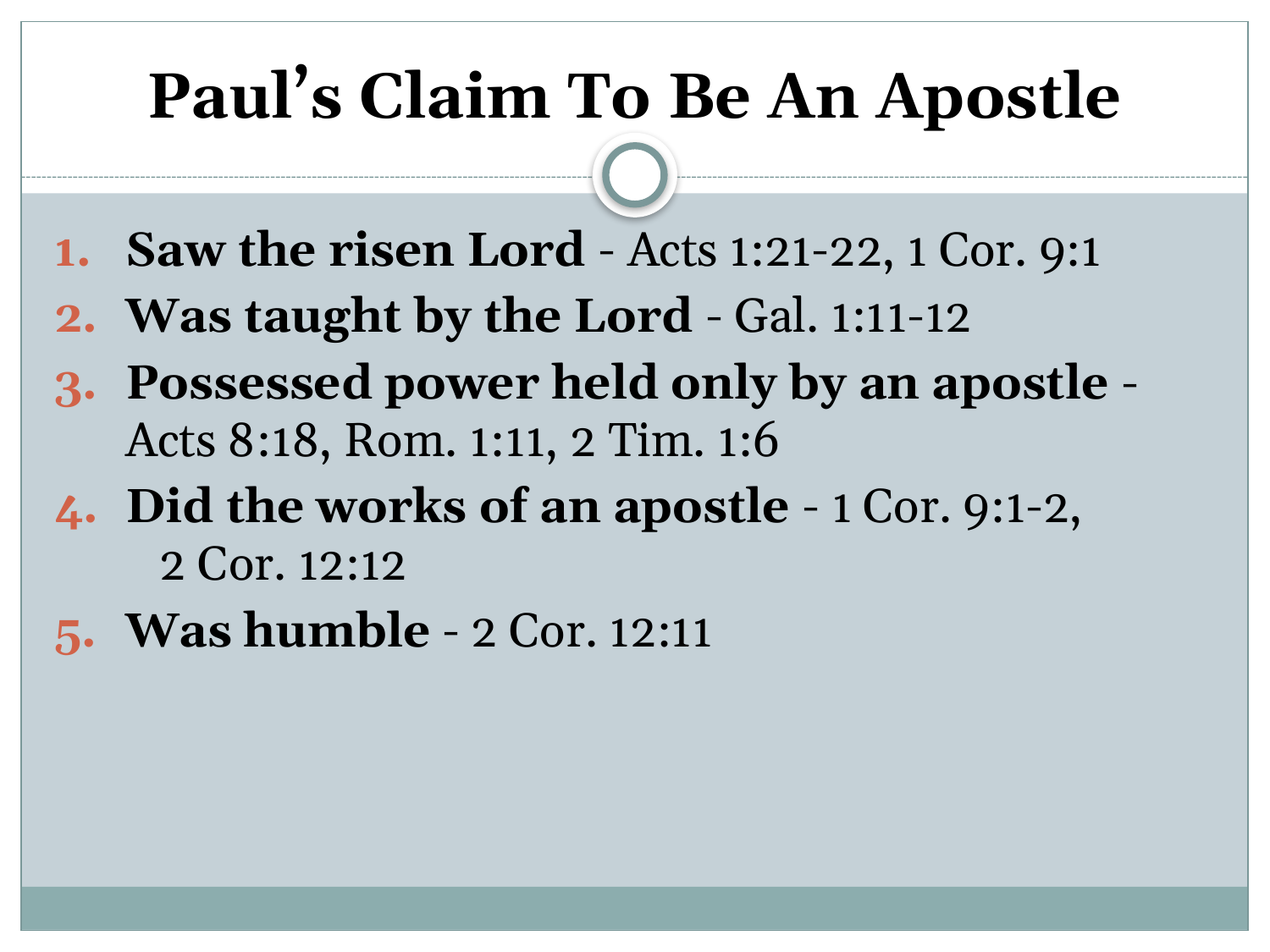

# Paul’s Claim To Be An Apostle
Saw the risen Lord - Acts 1:21-22, 1 Cor. 9:1
Was taught by the Lord - Gal. 1:11-12
Possessed power held only by an apostle -  Acts 8:18, Rom. 1:11, 2 Tim. 1:6
Did the works of an apostle - 1 Cor. 9:1-2,               2 Cor. 12:12
Was humble - 2 Cor. 12:11